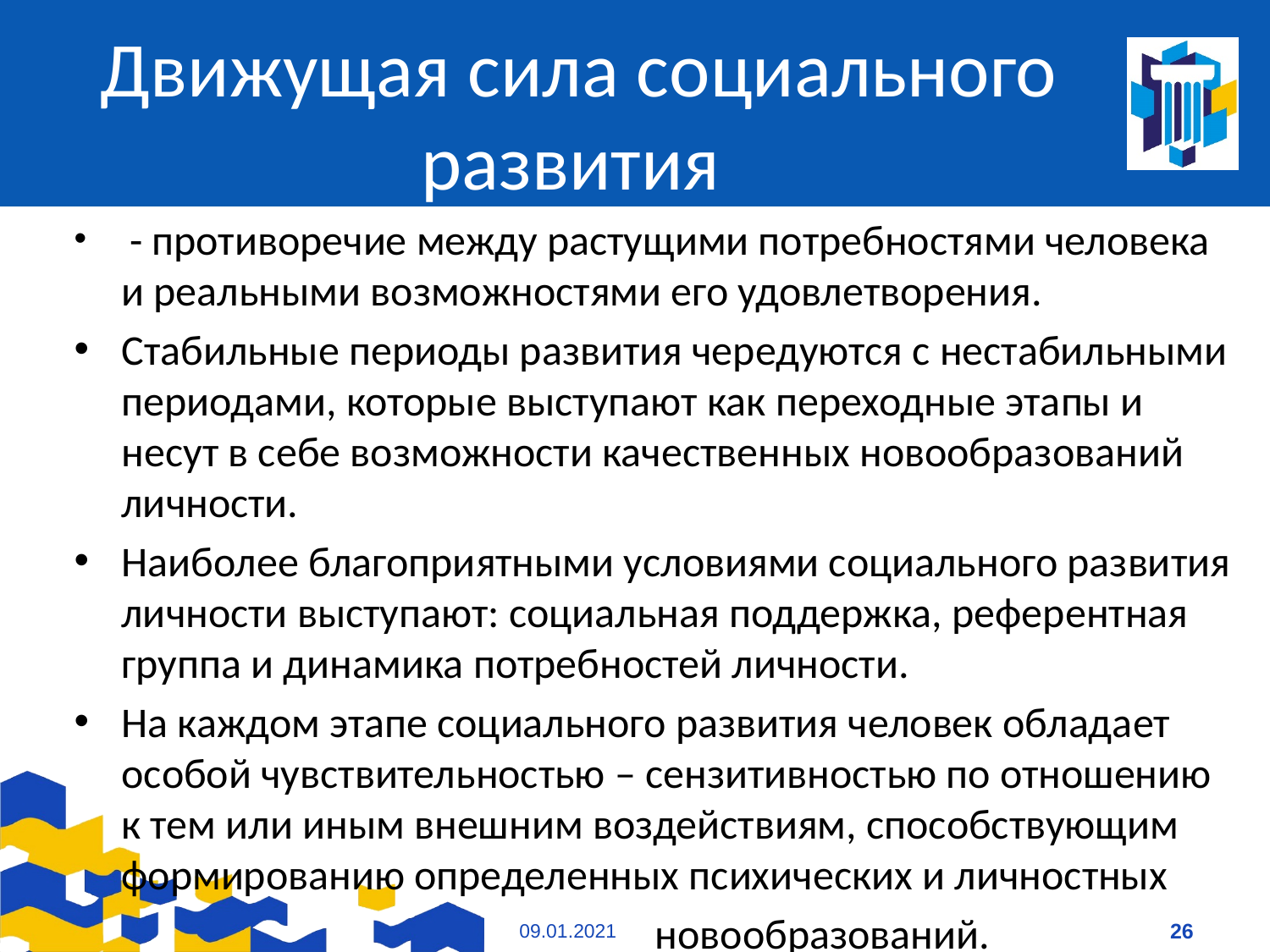

# Движущая сила социального развития
 - противоречие между растущими потребностями человека и реальными возможностями его удовлетворения.
Стабильные периоды развития чередуются с нестабильными периодами, которые выступают как переходные этапы и несут в себе возможности качественных новообразований личности.
Наиболее благоприятными условиями социального развития личности выступают: социальная поддержка, референтная группа и динамика потребностей личности.
На каждом этапе социального развития человек обладает особой чувствительностью – сензитивностью по отношению к тем или иным внешним воздействиям, способствующим формированию определенных психических и личностных
                                                             новообразований.

09.01.2021
26